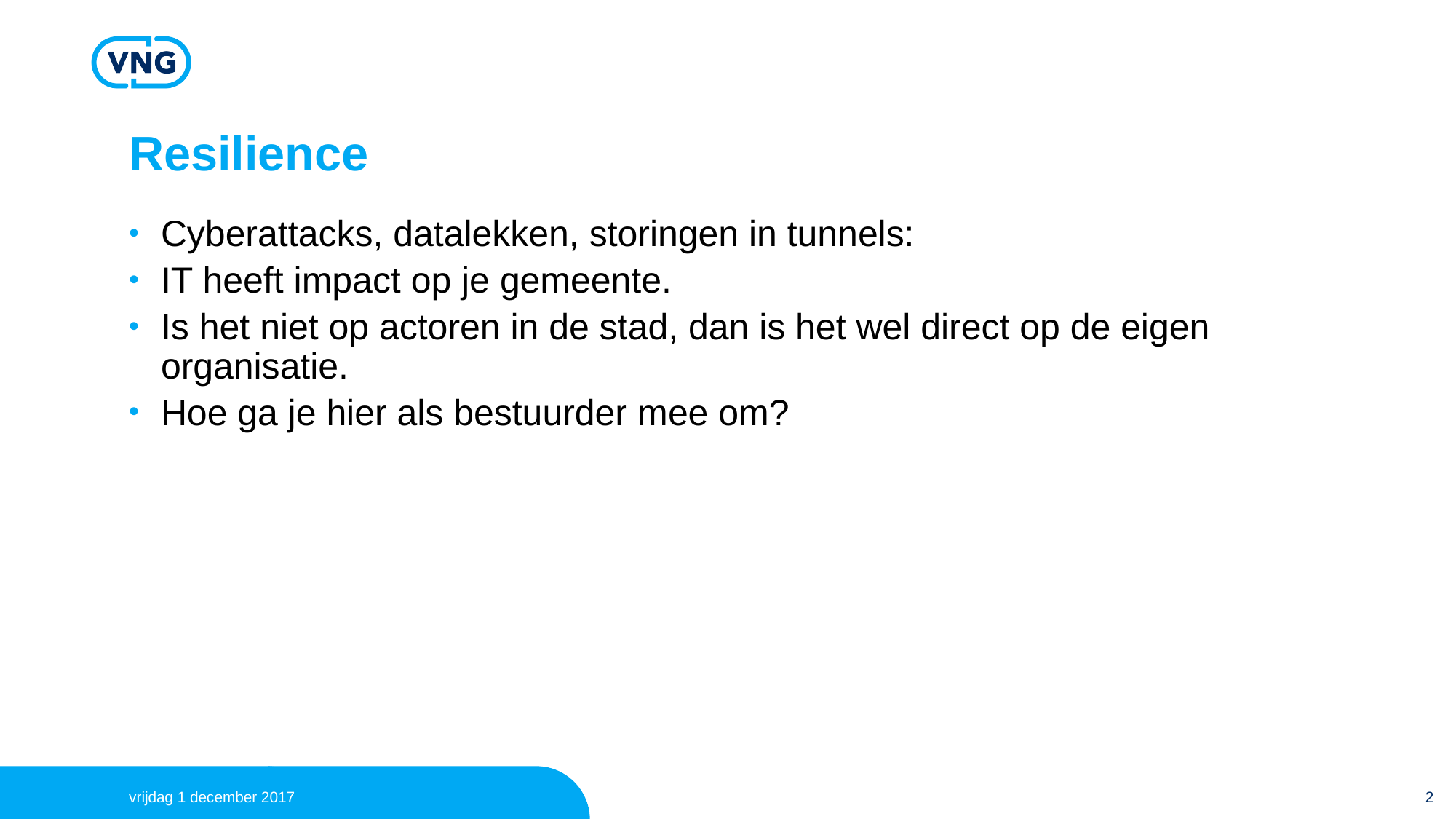

# Resilience
Cyberattacks, datalekken, storingen in tunnels:
IT heeft impact op je gemeente.
Is het niet op actoren in de stad, dan is het wel direct op de eigen organisatie.
Hoe ga je hier als bestuurder mee om?
vrijdag 1 december 2017

2